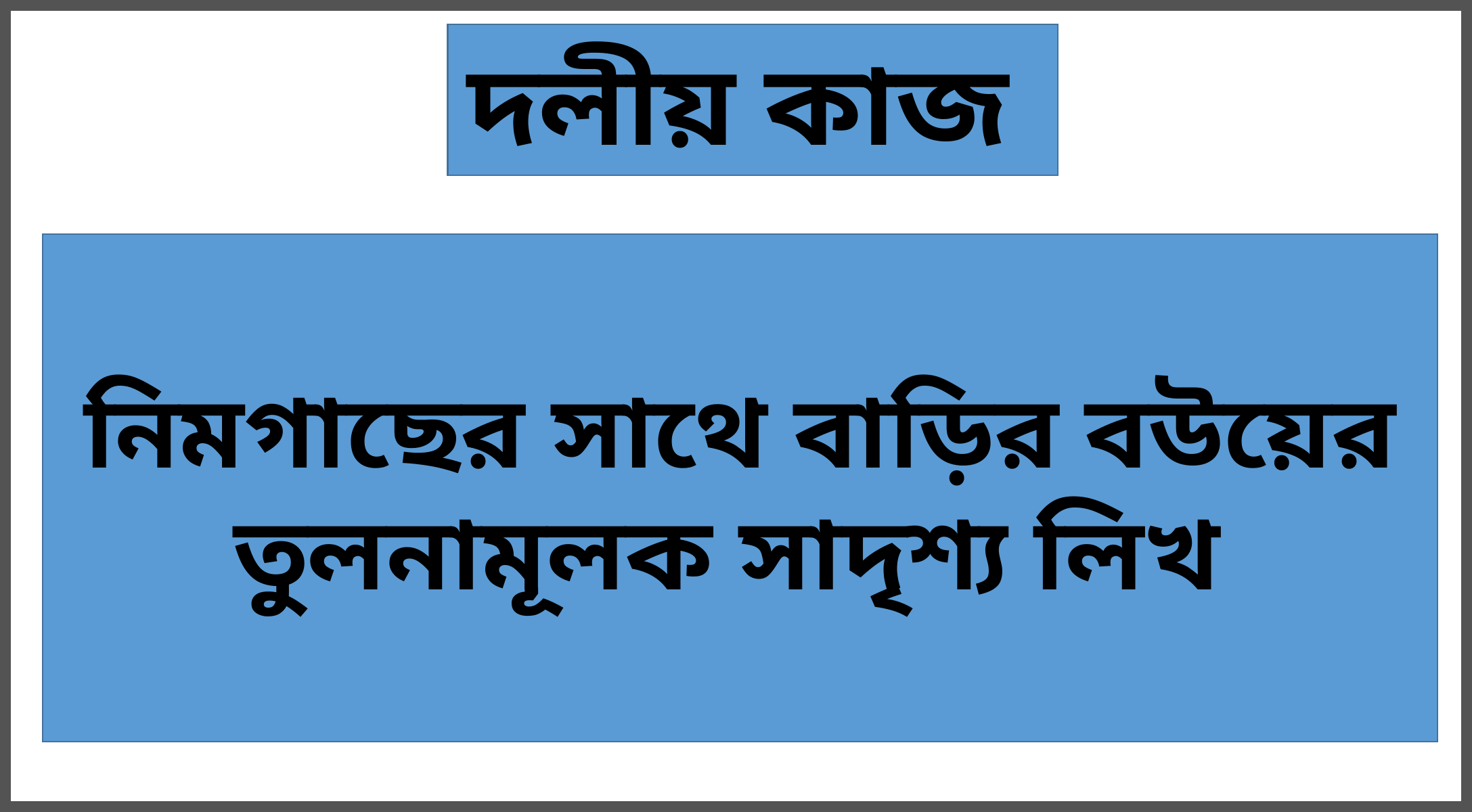

দলীয় কাজ
নিমগাছের সাথে বাড়ির বউয়ের তুলনামূলক সাদৃশ্য লিখ